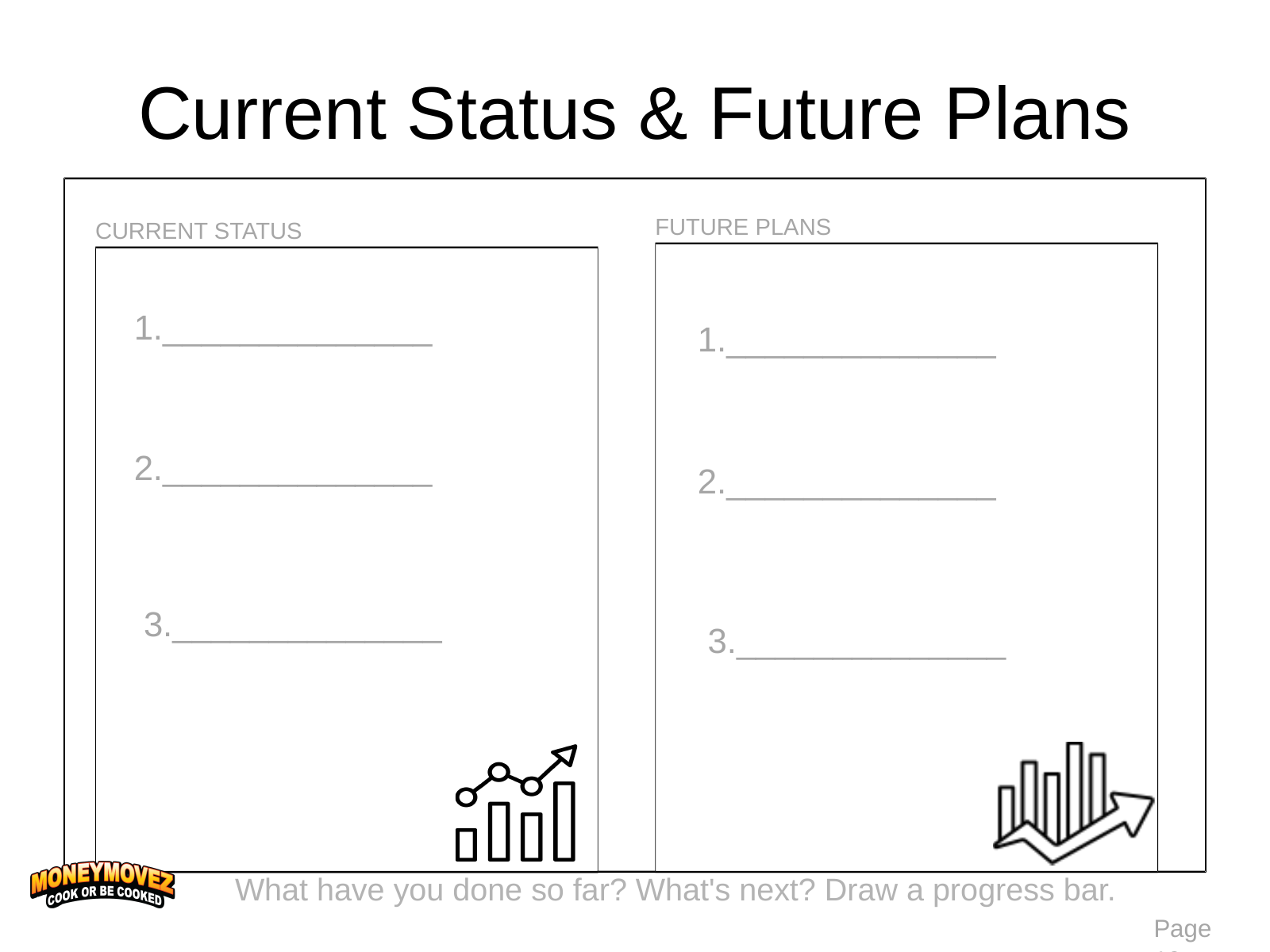

Current Status & Future Plans

FUTURE PLANS

CURRENT STATUS

1.______________

2.______________

3.______________

1.______________

2.______________

3.______________

What have you done so far? What's next? Draw a progress bar.
Page 10